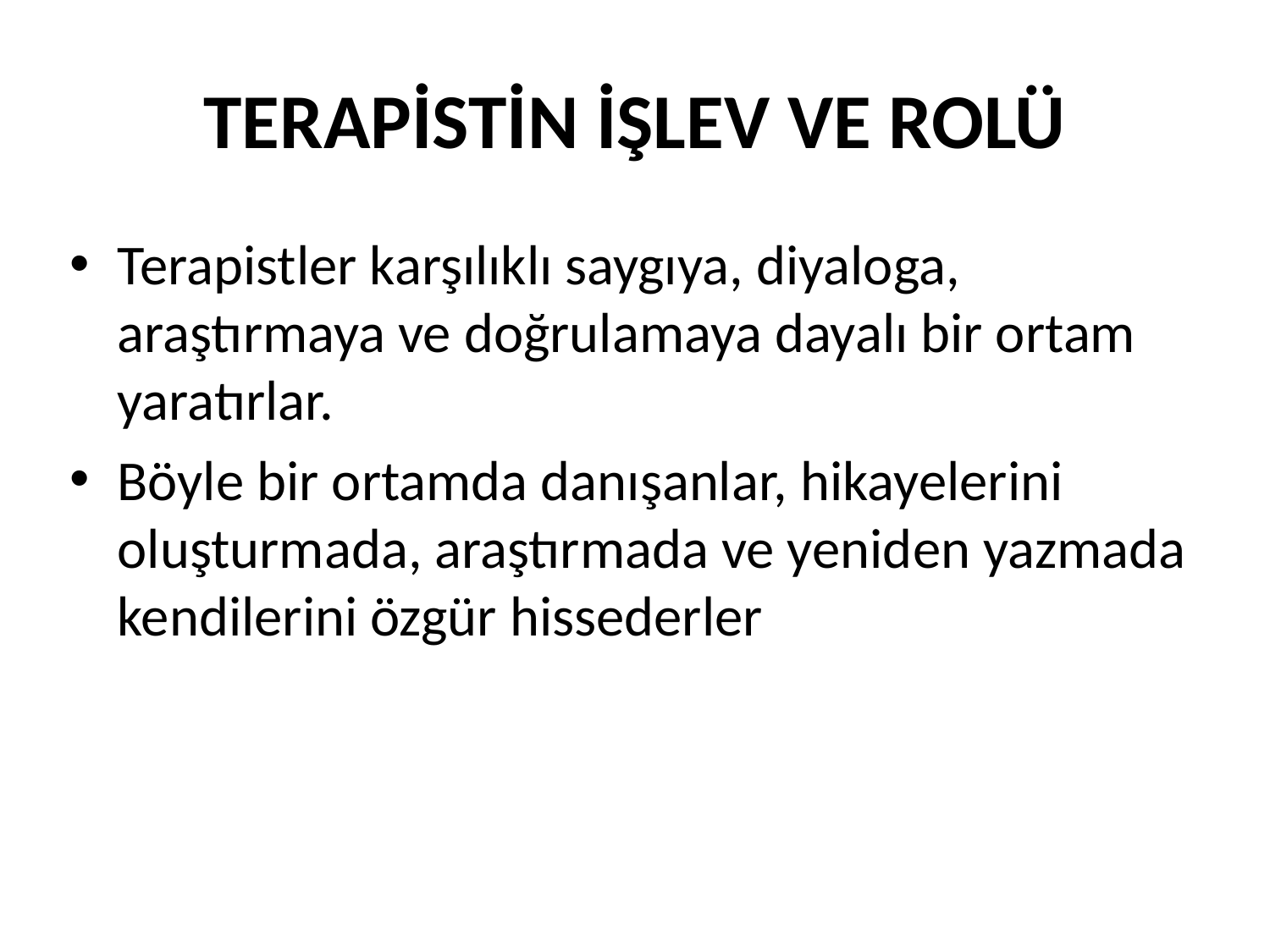

# TERAPİSTİN İŞLEV VE ROLÜ
Terapistler karşılıklı saygıya, diyaloga, araştırmaya ve doğrulamaya dayalı bir ortam yaratırlar.
Böyle bir ortamda danışanlar, hikayelerini oluşturmada, araştırmada ve yeniden yazmada kendilerini özgür hissederler